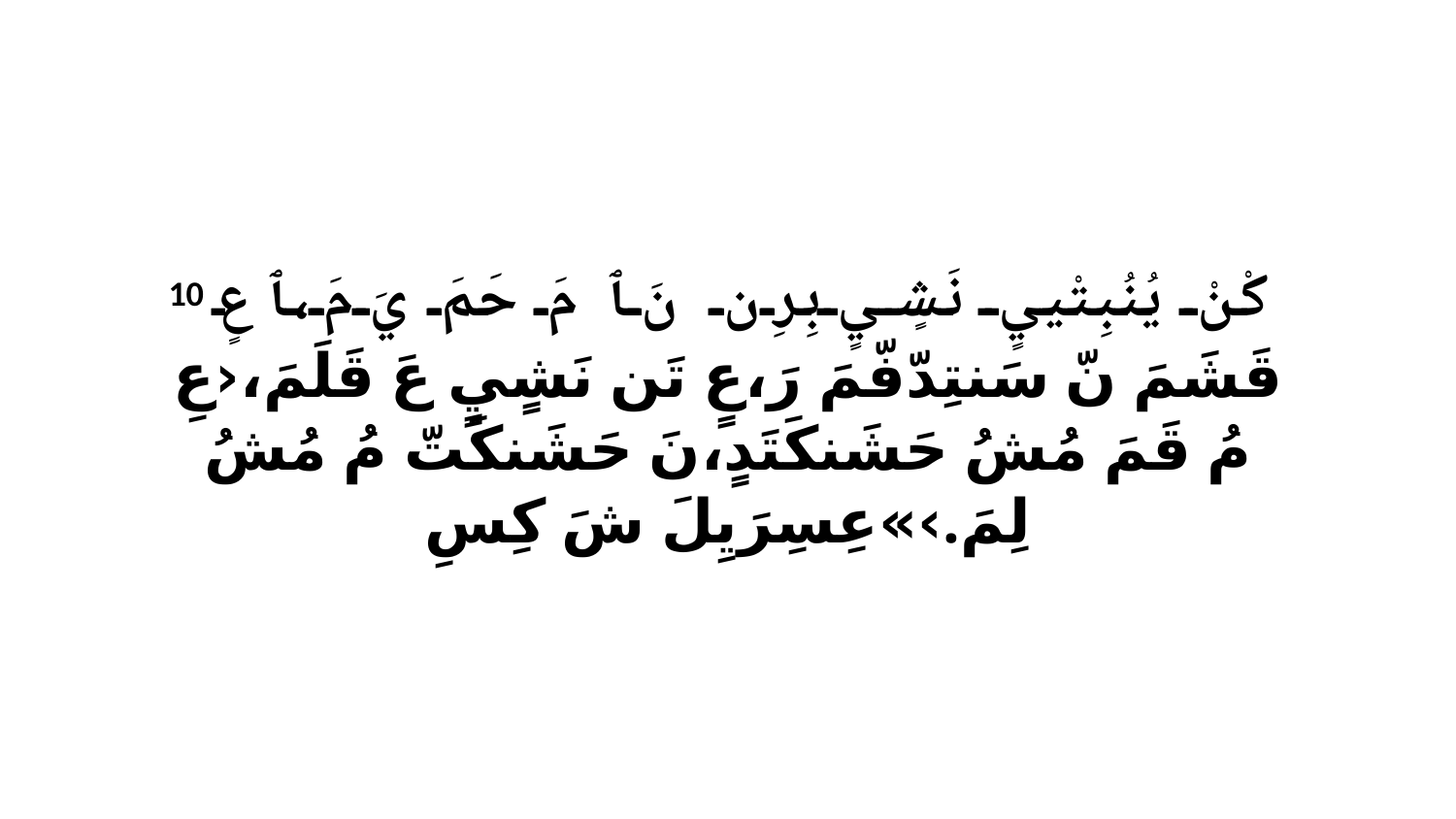

10 كْنْ يُنُبِتْييٍ نَشٍيٍ بِرِن نَ ﭑ مَ حَمَ يَ مَ،ﭑ عٍ قَشَمَ نّ سَنتِدّفّمَ رَ،عٍ تَن نَشٍيٍ عَ قَلَمَ،‹عِ مُ قَمَ مُشُ حَشَنكَتَدٍ،نَ حَشَنكَتّ مُ مُشُ لِمَ.›»عِسِرَيِلَ شَ كِسِ